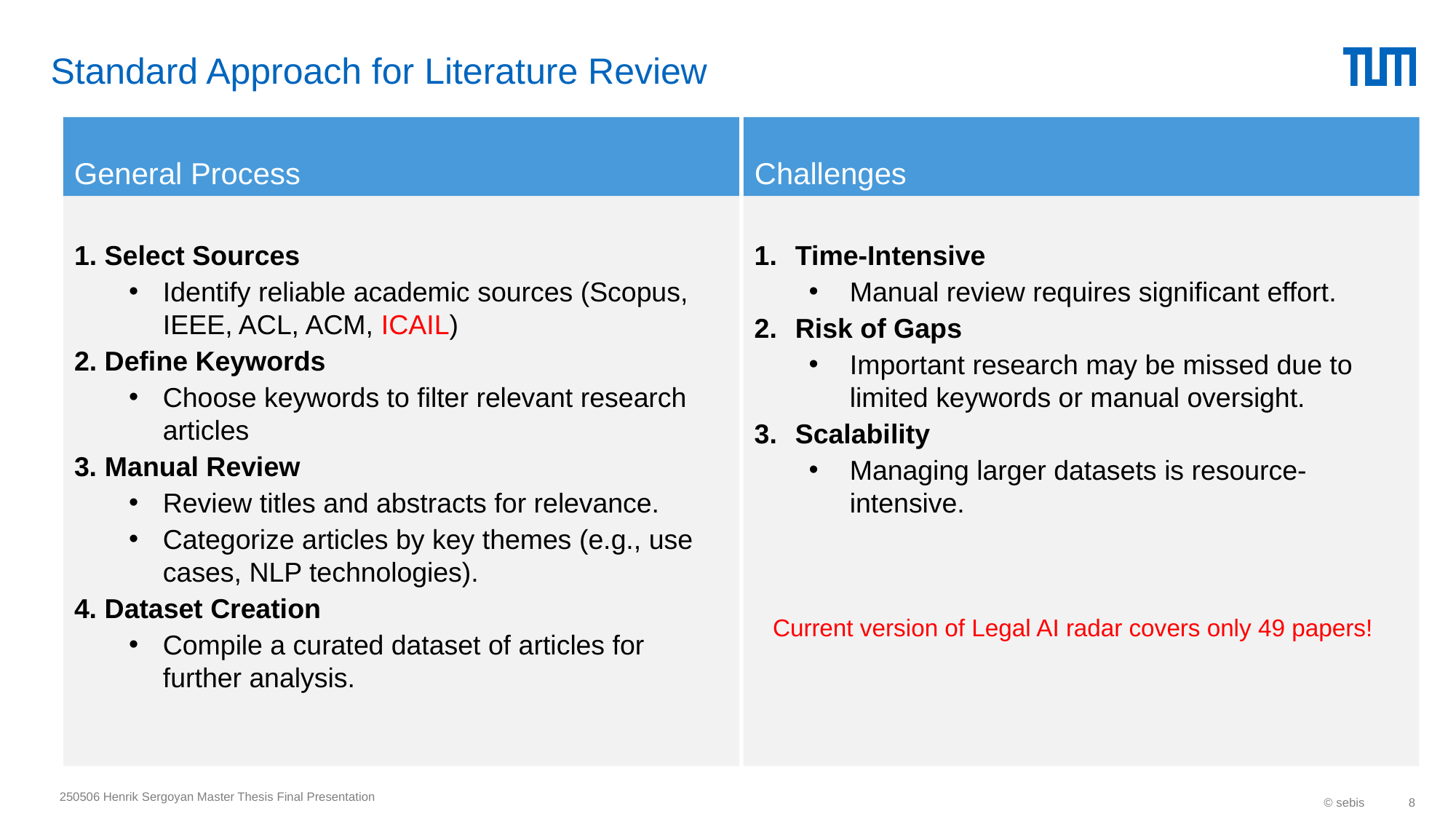

# Standard Approach for Literature Review
Challenges
General Process

 Select Sources
Identify reliable academic sources (Scopus, IEEE, ACL, ACM, ICAIL)
 Define Keywords
Choose keywords to filter relevant research articles
3. Manual Review
Review titles and abstracts for relevance.
Categorize articles by key themes (e.g., use cases, NLP technologies).
4. Dataset Creation
Compile a curated dataset of articles for further analysis.

Time-Intensive
Manual review requires significant effort.
Risk of Gaps
Important research may be missed due to limited keywords or manual oversight.
Scalability
Managing larger datasets is resource-intensive.

Current version of Legal AI radar covers only 49 papers!

250506 Henrik Sergoyan Master Thesis Final Presentation
© sebis
8